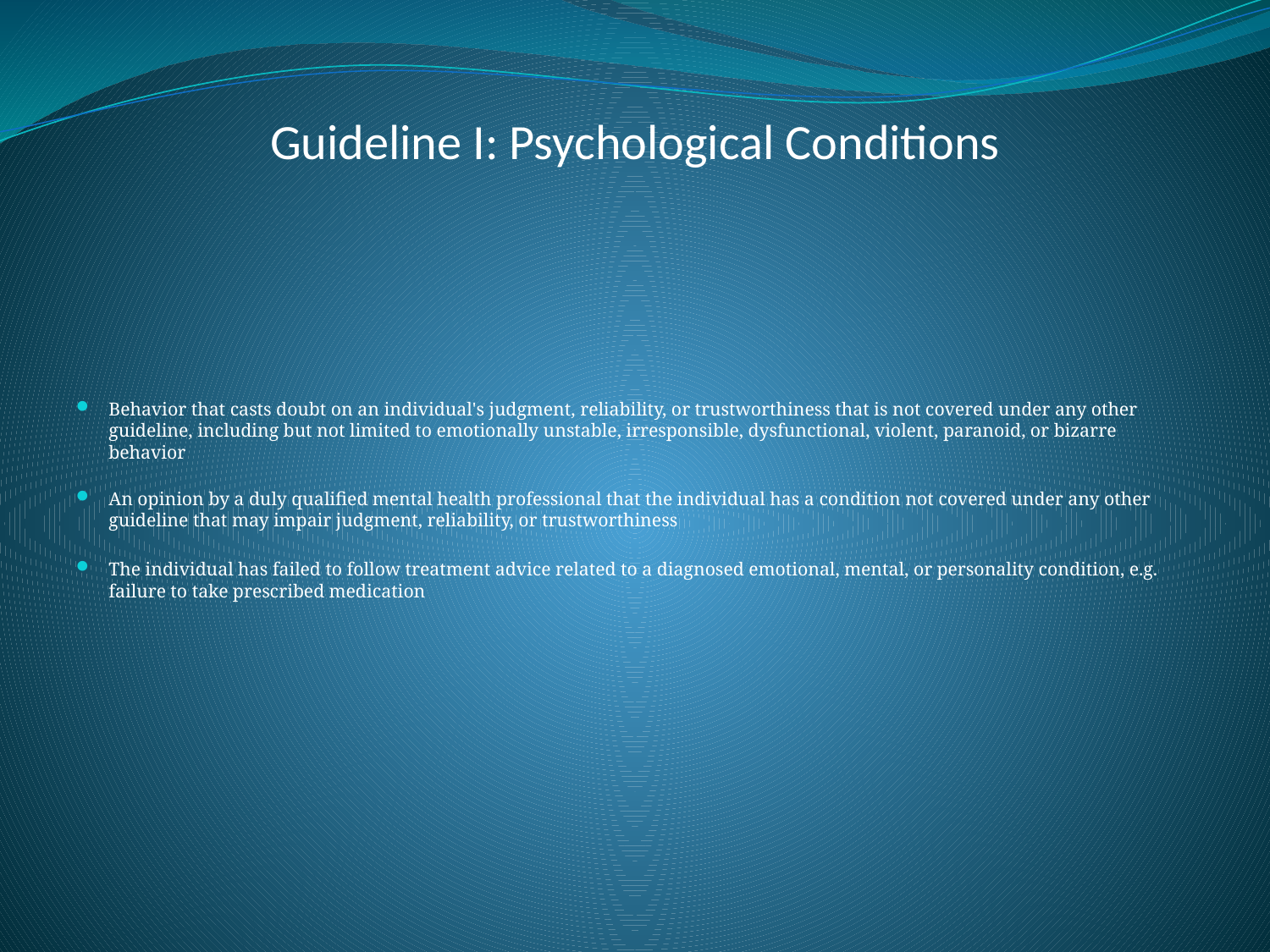

# Guideline I: Psychological Conditions
Behavior that casts doubt on an individual's judgment, reliability, or trustworthiness that is not covered under any other guideline, including but not limited to emotionally unstable, irresponsible, dysfunctional, violent, paranoid, or bizarre behavior
An opinion by a duly qualified mental health professional that the individual has a condition not covered under any other guideline that may impair judgment, reliability, or trustworthiness
The individual has failed to follow treatment advice related to a diagnosed emotional, mental, or personality condition, e.g. failure to take prescribed medication